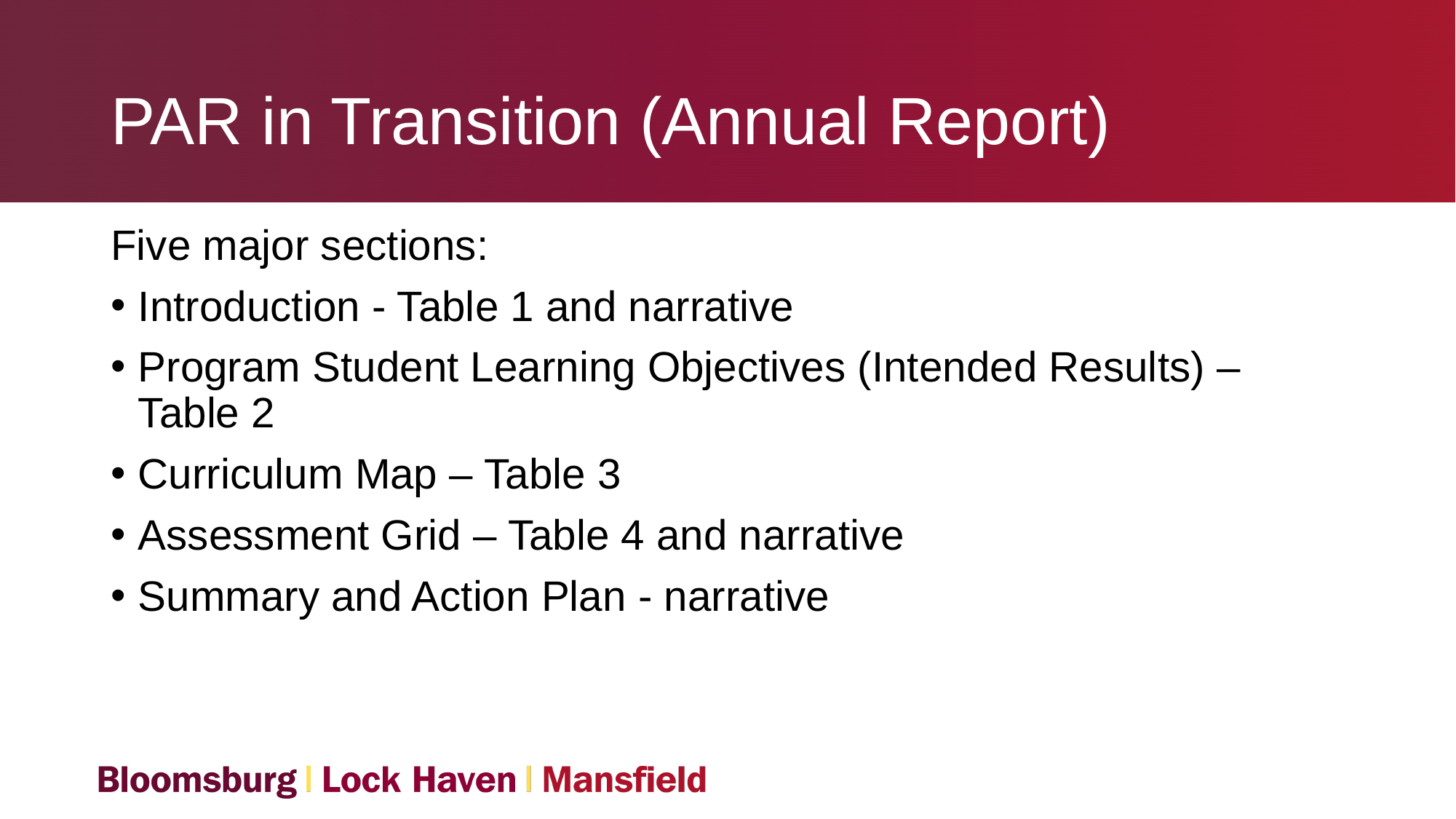

# PAR in Transition (Annual Report)
Five major sections:
Introduction - Table 1 and narrative
Program Student Learning Objectives (Intended Results) – Table 2
Curriculum Map – Table 3
Assessment Grid – Table 4 and narrative
Summary and Action Plan - narrative